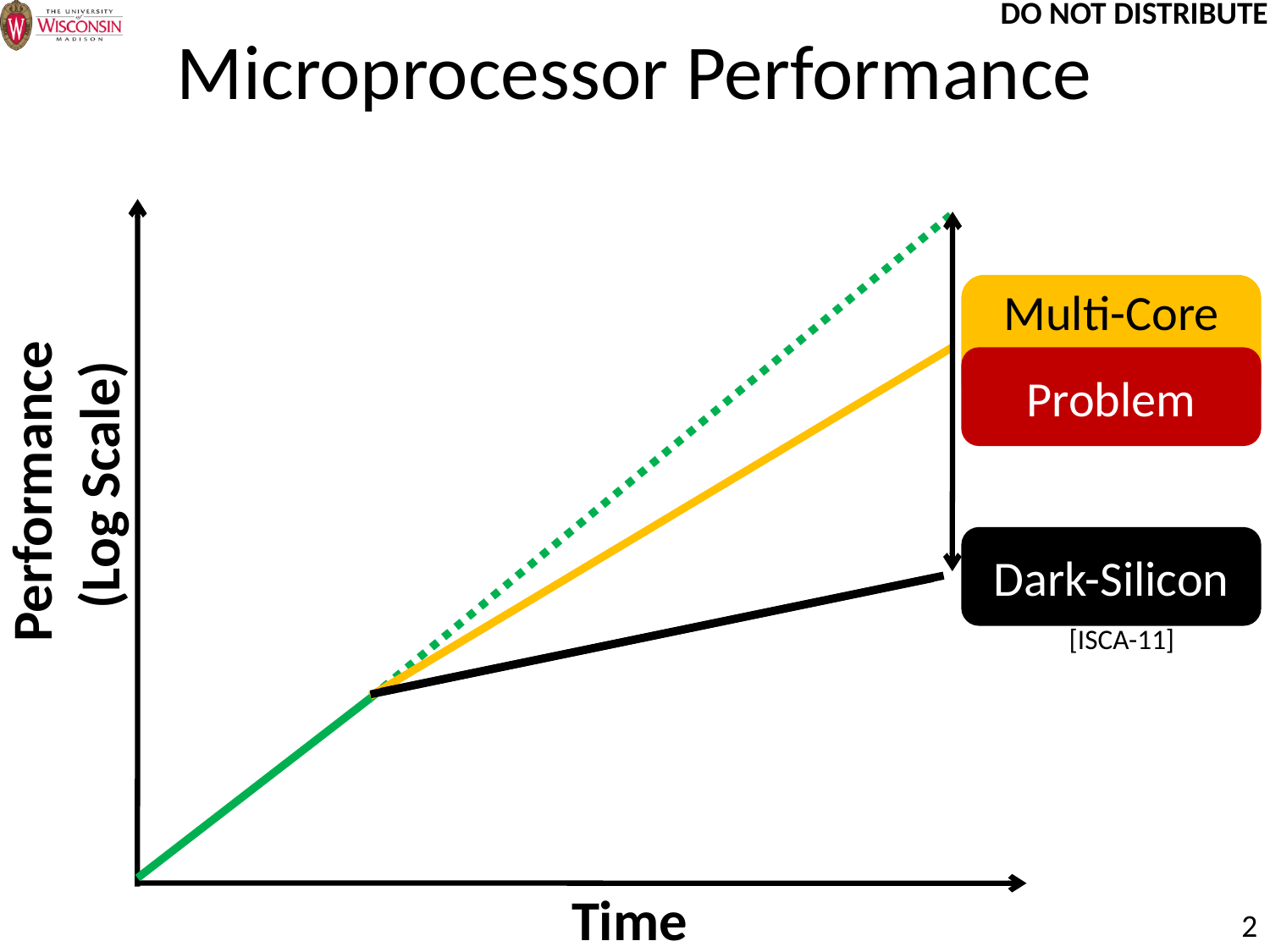

# Microprocessor Performance
Multi-Core
Promise
Problem
Performance
(Log Scale)
Dark-Silicon
[ISCA-11]
Time